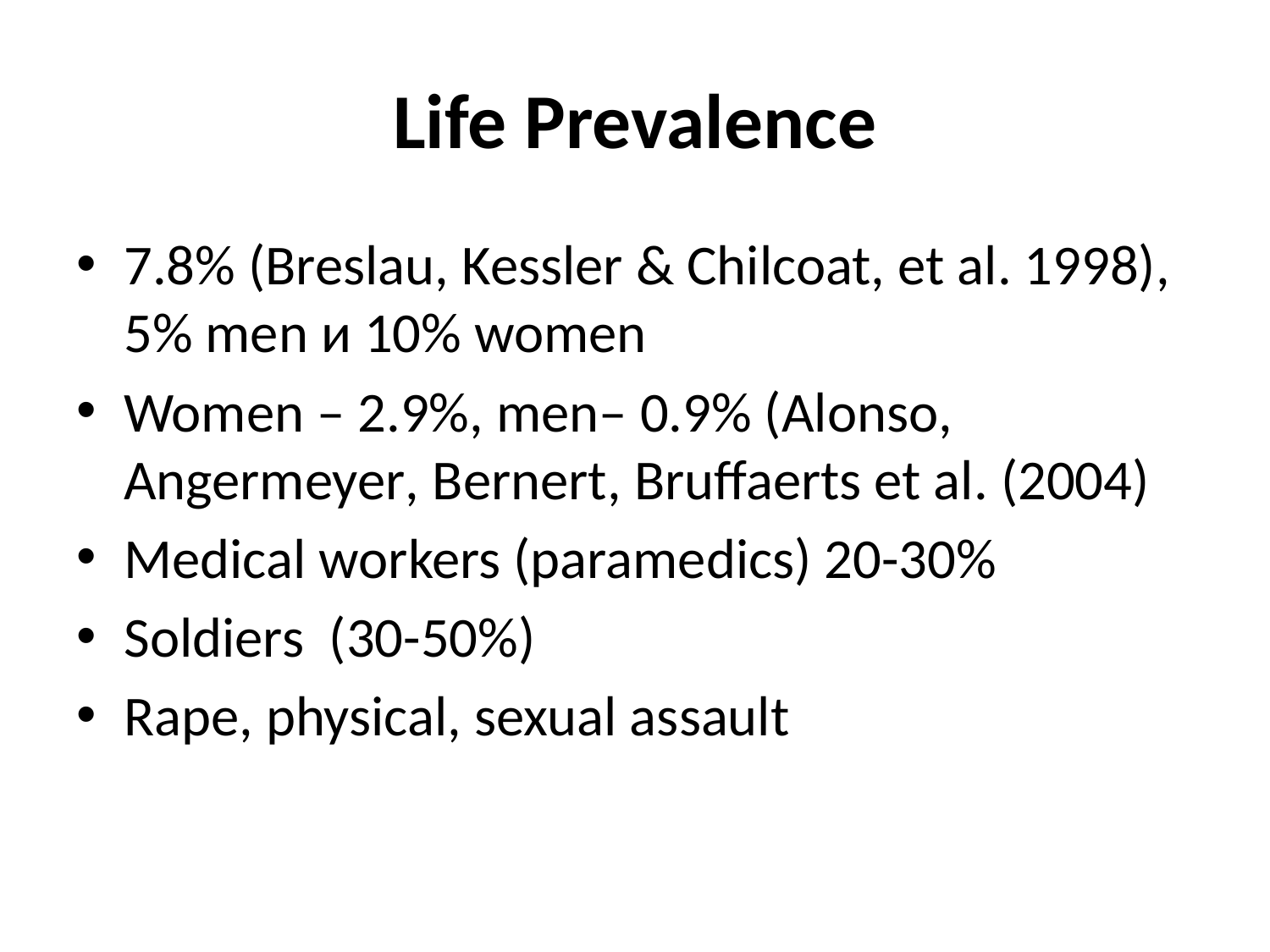

# Life Prevalence
7.8% (Breslau, Kessler & Chilcoat, et al. 1998), 5% men и 10% women
Women – 2.9%, men– 0.9% (Alonso, Angermeyer, Bernert, Bruffaerts et al. (2004)
Medical workers (paramedics) 20-30%
Soldiers  (30-50%)
Rape, physical, sexual assault